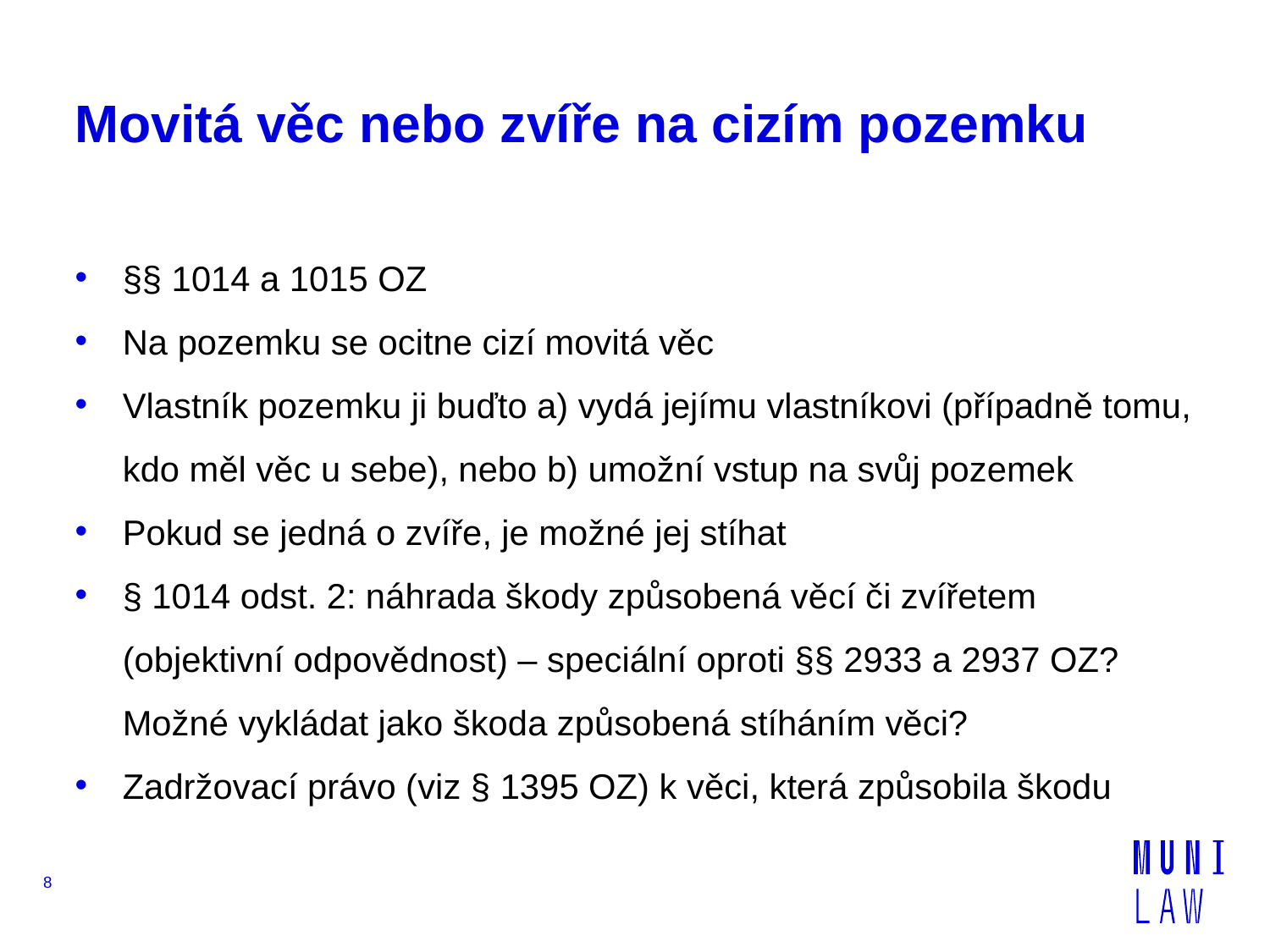

# Movitá věc nebo zvíře na cizím pozemku
§§ 1014 a 1015 OZ
Na pozemku se ocitne cizí movitá věc
Vlastník pozemku ji buďto a) vydá jejímu vlastníkovi (případně tomu, kdo měl věc u sebe), nebo b) umožní vstup na svůj pozemek
Pokud se jedná o zvíře, je možné jej stíhat
§ 1014 odst. 2: náhrada škody způsobená věcí či zvířetem (objektivní odpovědnost) – speciální oproti §§ 2933 a 2937 OZ? Možné vykládat jako škoda způsobená stíháním věci?
Zadržovací právo (viz § 1395 OZ) k věci, která způsobila škodu
8